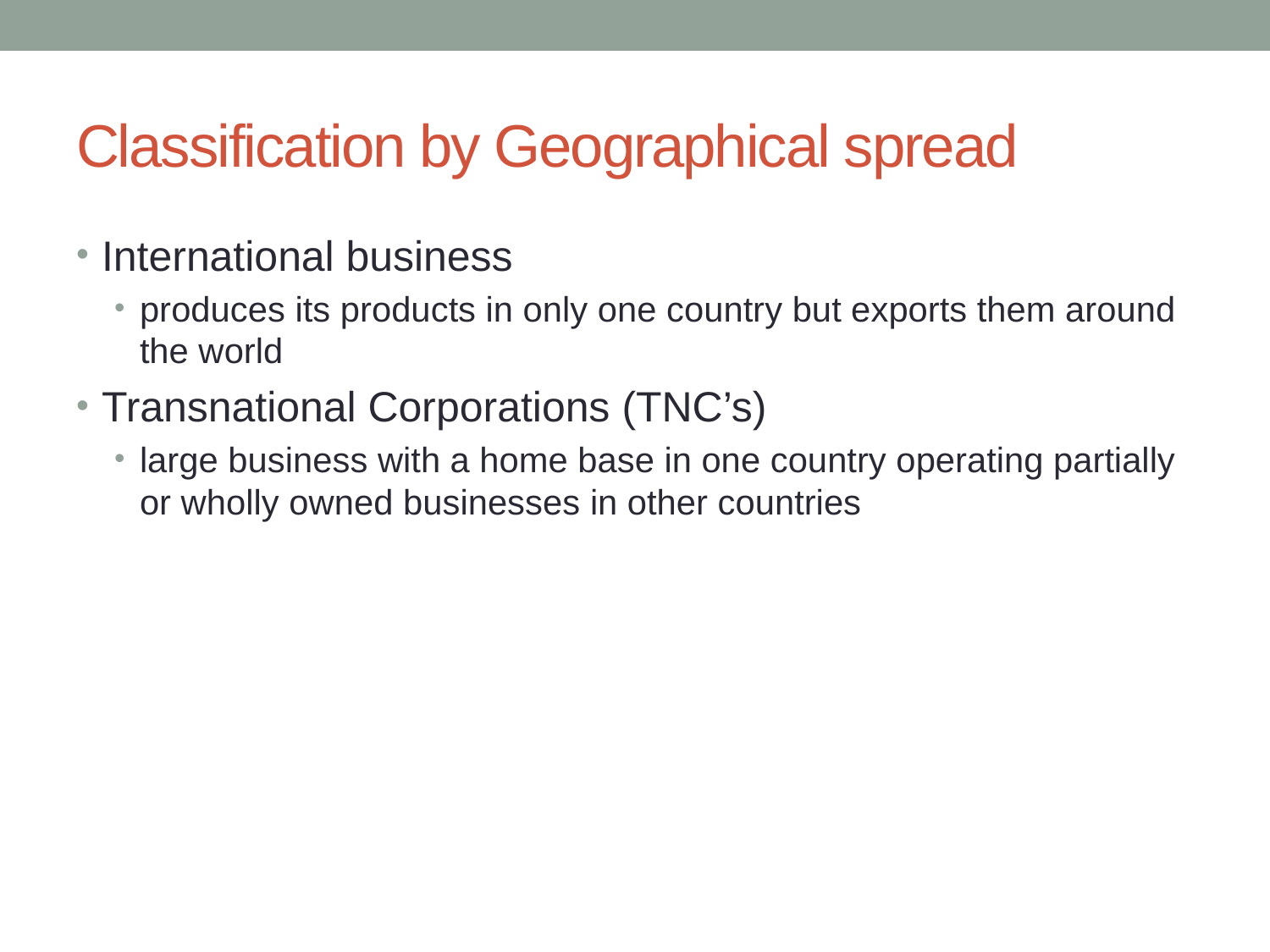

# Classification by Geographical spread
International business
produces its products in only one country but exports them around the world
Transnational Corporations (TNC’s)
large business with a home base in one country operating partially or wholly owned businesses in other countries